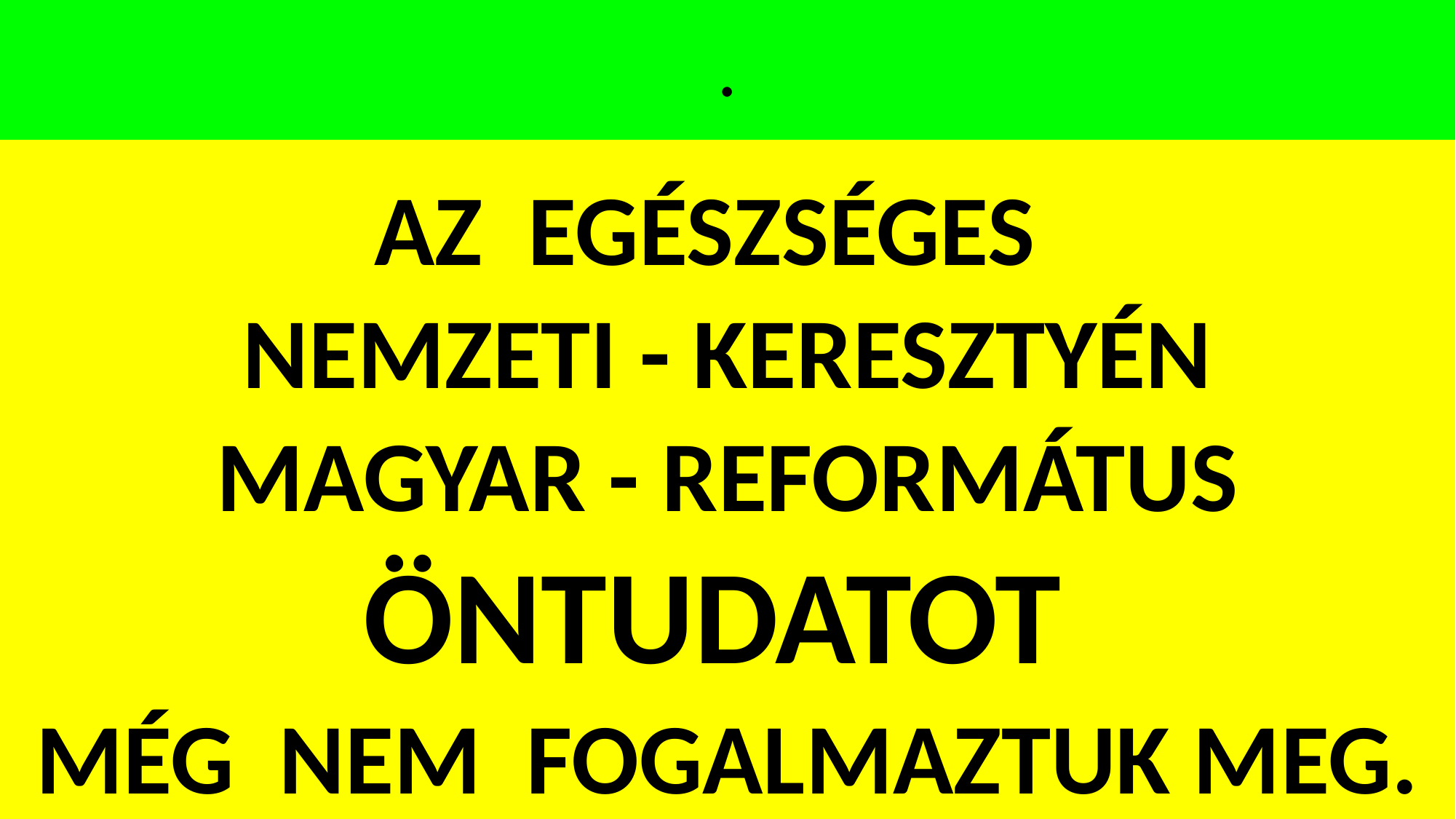

# .

AZ  EGÉSZSÉGES
NEMZETI - KERESZTYÉN
MAGYAR - REFORMÁTUS
ÖNTUDATOT
MÉG  NEM  FOGALMAZTUK MEG.